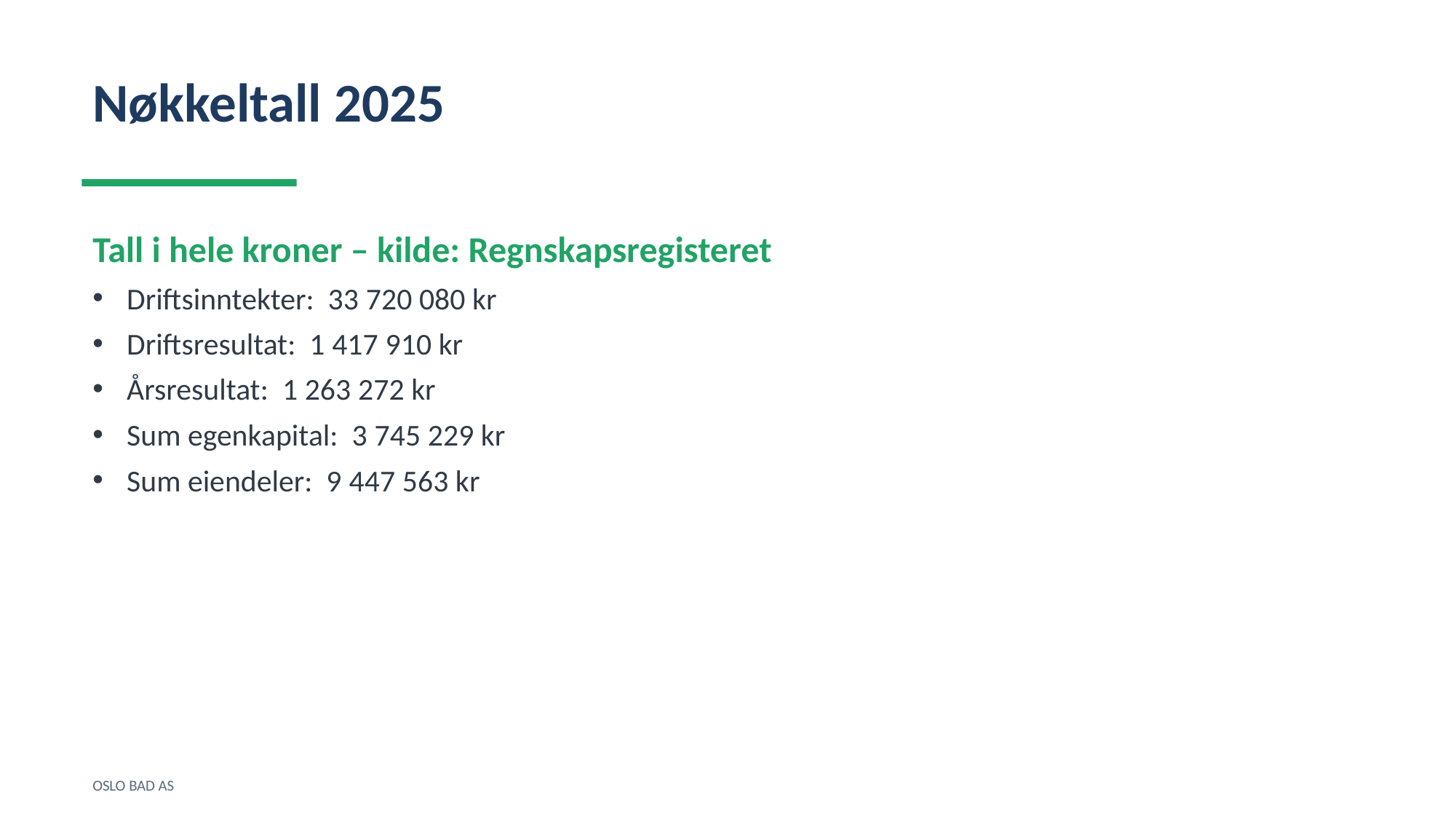

Nøkkeltall 2025

Tall i hele kroner – kilde: Regnskapsregisteret
Driftsinntekter:  33 720 080 kr
Driftsresultat:  1 417 910 kr
Årsresultat:  1 263 272 kr
Sum egenkapital:  3 745 229 kr
Sum eiendeler:  9 447 563 kr
OSLO BAD AS